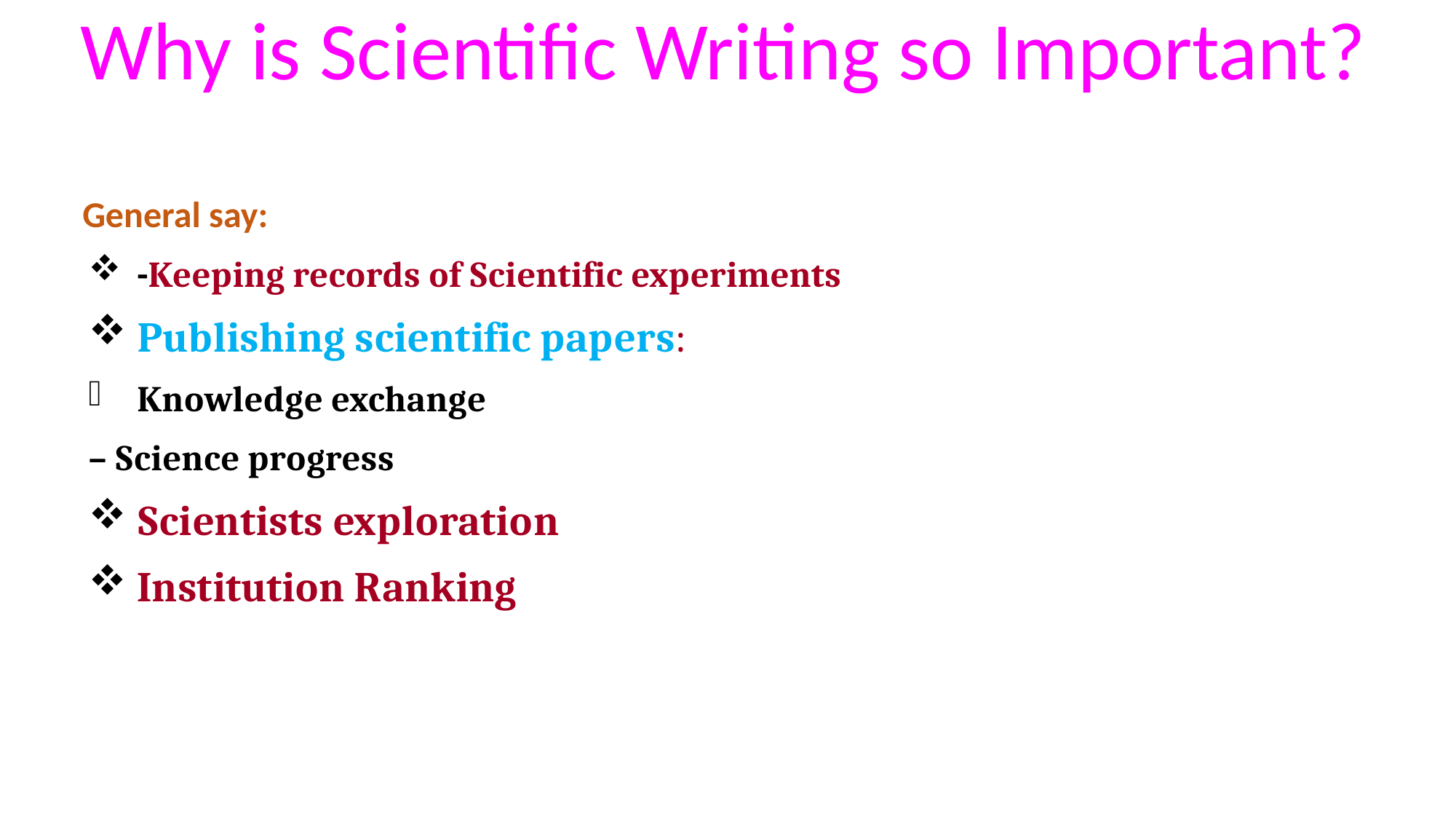

# Why is Scientific Writing so Important?
General say:
-Keeping records of Scientific experiments
Publishing scientific papers:
Knowledge exchange
– Science progress
Scientists exploration
Institution Ranking